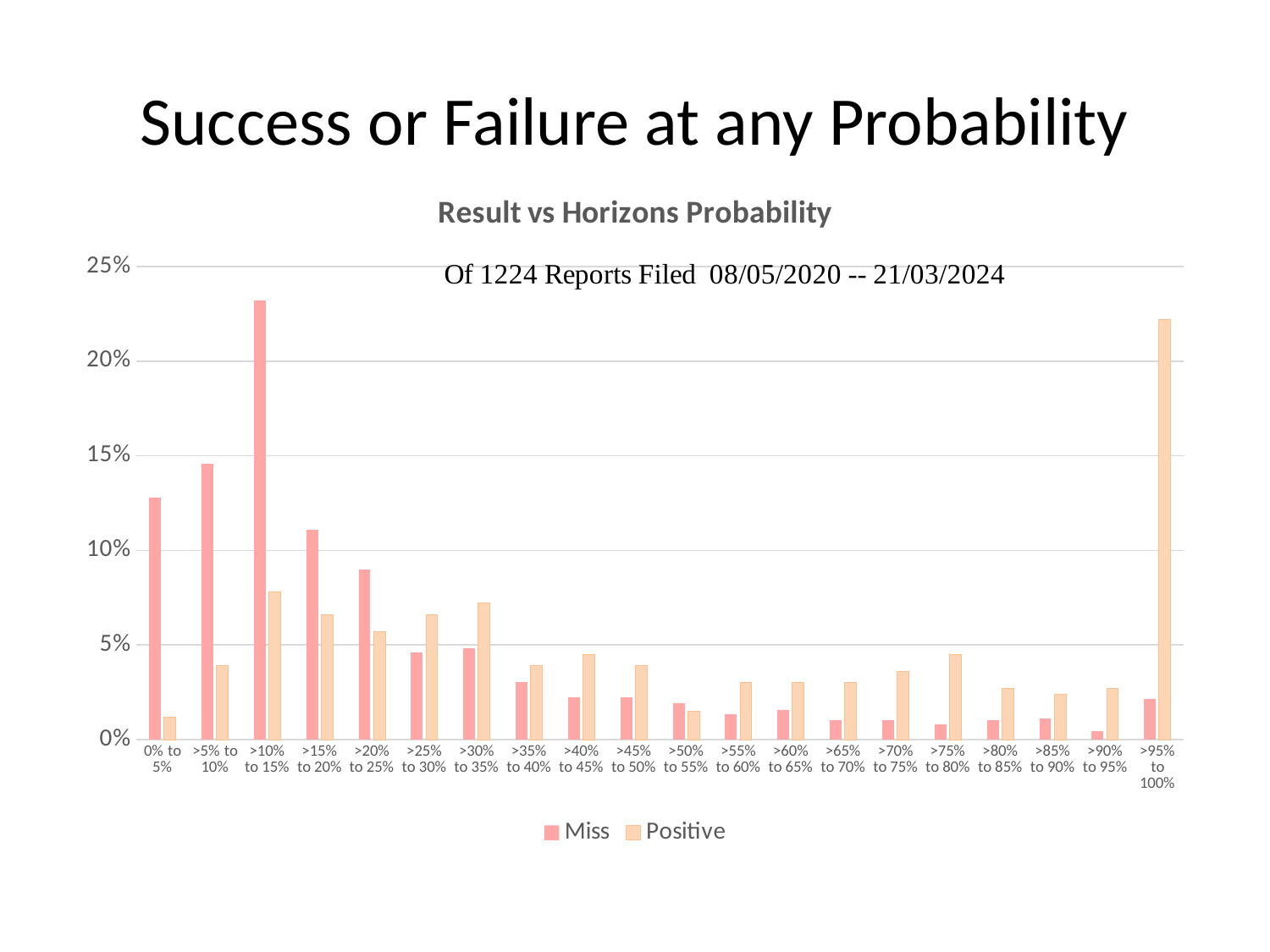

# Success or Failure at any Probability

### Chart: Result vs Horizons Probability

| Category |  |  |
|---|---|---|
| 0% to 5% | 0.12794612794612795 | 0.012012012012012012 |
| >5% to 10% | 0.14590347923681257 | 0.03903903903903904 |
| >10% to 15% | 0.23232323232323232 | 0.07807807807807808 |
| >15% to 20% | 0.1111111111111111 | 0.06606606606606606 |
| >20% to 25% | 0.08978675645342311 | 0.057057057057057055 |
| >25% to 30% | 0.04601571268237935 | 0.06606606606606606 |
| >30% to 35% | 0.04826038159371493 | 0.07207207207207207 |
| >35% to 40% | 0.030303030303030304 | 0.03903903903903904 |
| >40% to 45% | 0.02244668911335578 | 0.04504504504504504 |
| >45% to 50% | 0.02244668911335578 | 0.03903903903903904 |
| >50% to 55% | 0.019079685746352413 | 0.015015015015015015 |
| >55% to 60% | 0.013468013468013467 | 0.03003003003003003 |
| >60% to 65% | 0.015712682379349047 | 0.03003003003003003 |
| >65% to 70% | 0.010101010101010102 | 0.03003003003003003 |
| >70% to 75% | 0.010101010101010102 | 0.036036036036036036 |
| >75% to 80% | 0.007856341189674524 | 0.04504504504504504 |
| >80% to 85% | 0.010101010101010102 | 0.02702702702702703 |
| >85% to 90% | 0.01122334455667789 | 0.024024024024024024 |
| >90% to 95% | 0.004489337822671156 | 0.02702702702702703 |
| >95% to 100% | 0.02132435465768799 | 0.2222222222222222 |